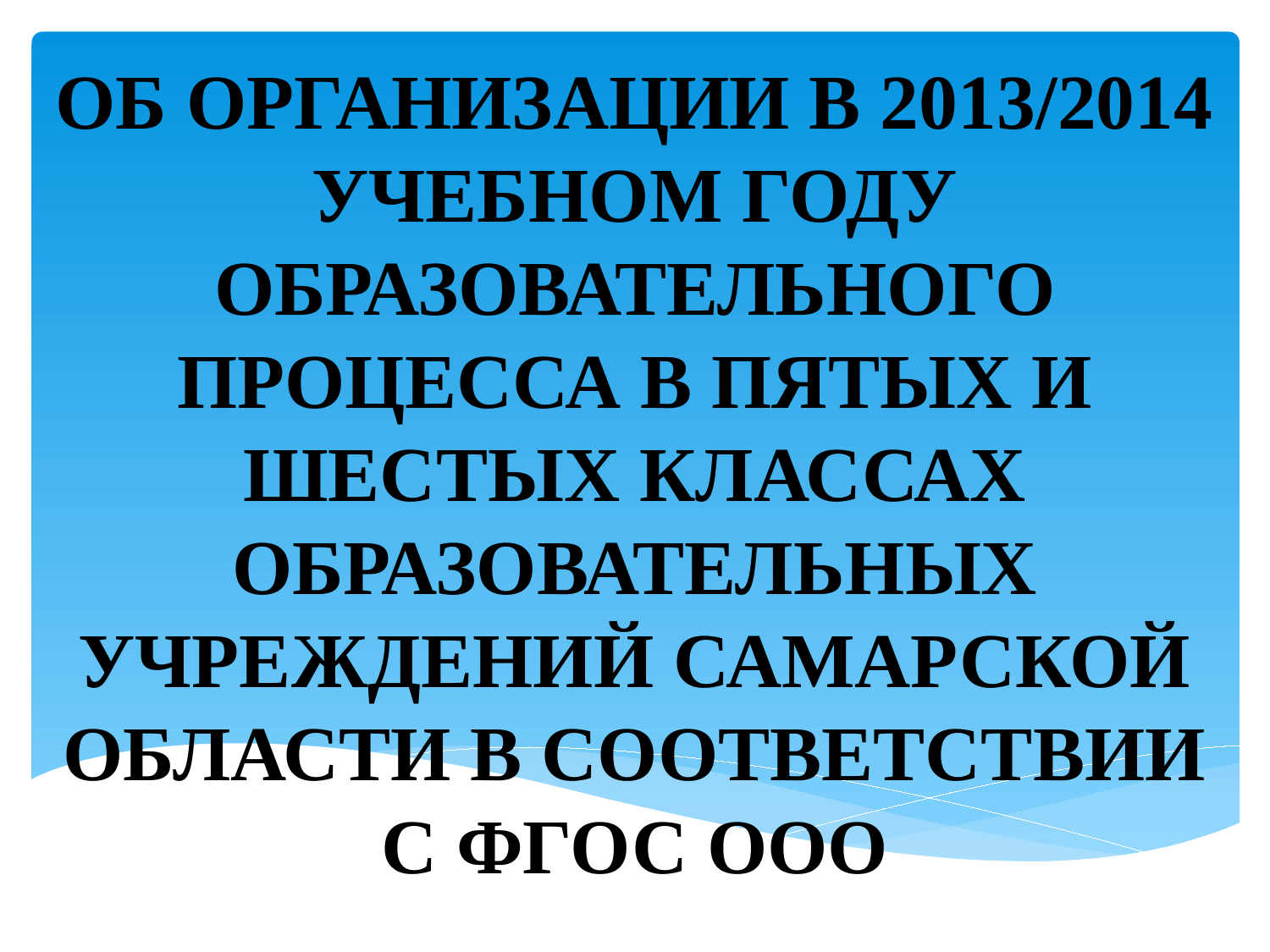

# ОБ ОРГАНИЗАЦИИ В 2013/2014 УЧЕБНОМ ГОДУ ОБРАЗОВАТЕЛЬНОГО ПРОЦЕССА В ПЯТЫХ И ШЕСТЫХ КЛАССАХ ОБРАЗОВАТЕЛЬНЫХ УЧРЕЖДЕНИЙ САМАРСКОЙ ОБЛАСТИ В СООТВЕТСТВИИ С ФГОС ООО